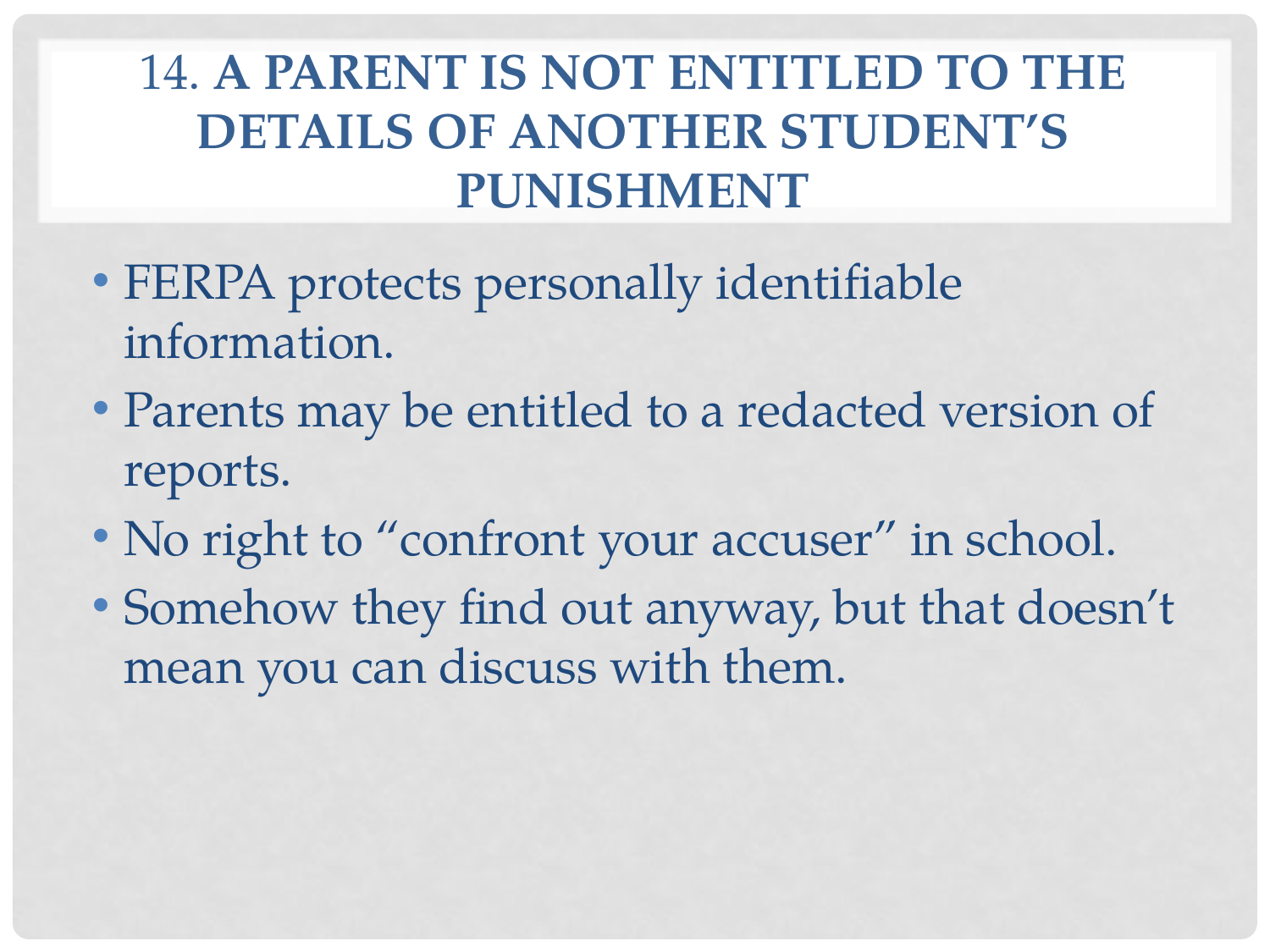

# 14. A parent is not entitled to the details of another student’s punishment
FERPA protects personally identifiable information.
Parents may be entitled to a redacted version of reports.
No right to “confront your accuser” in school.
Somehow they find out anyway, but that doesn’t mean you can discuss with them.